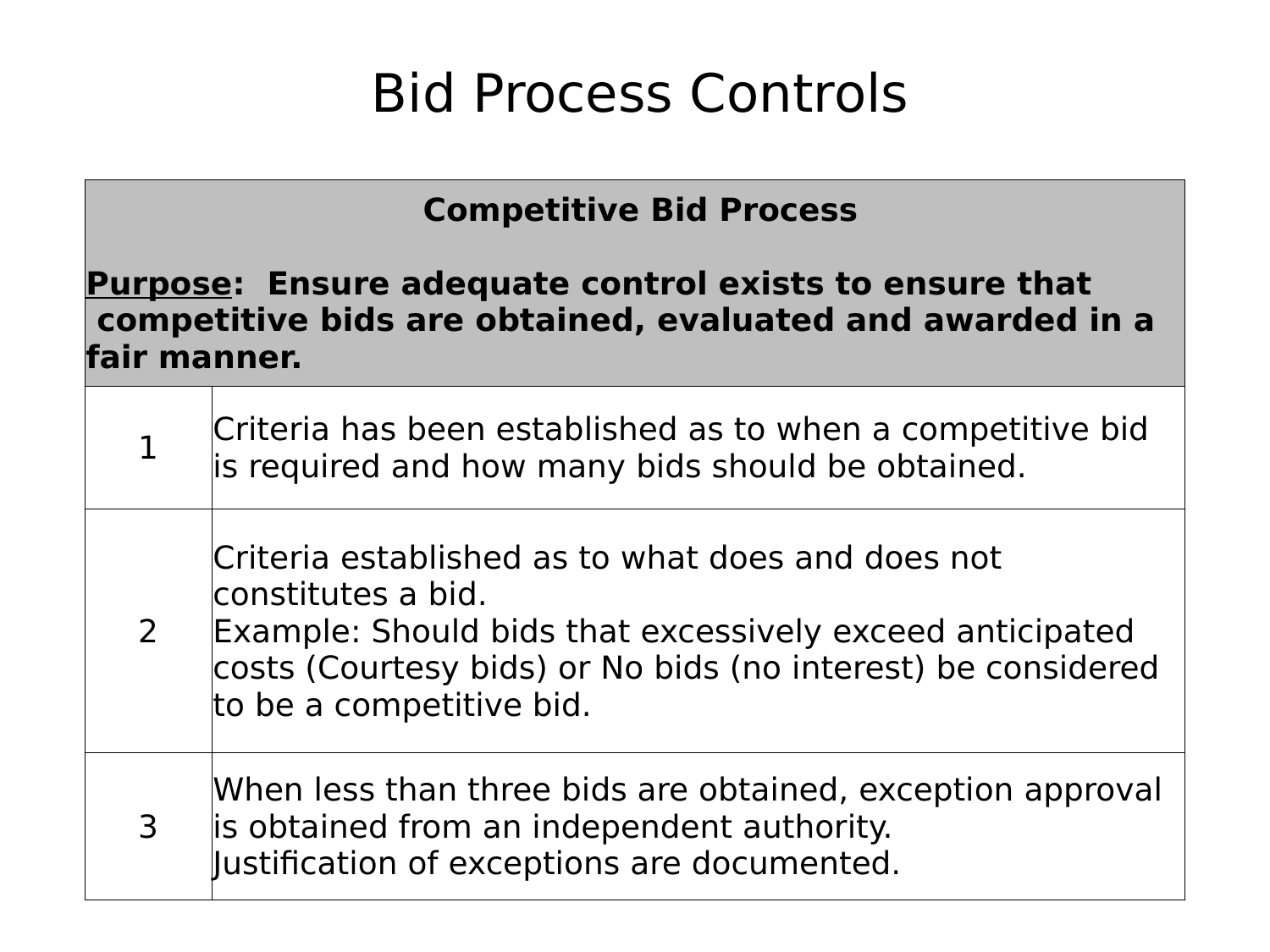

# Bid Process Controls
| Competitive Bid Process   Purpose: Ensure adequate control exists to ensure that competitive bids are obtained, evaluated and awarded in a fair manner. |  |
| --- | --- |
| 1 | Criteria has been established as to when a competitive bid is required and how many bids should be obtained. |
| 2 | Criteria established as to what does and does not constitutes a bid. Example: Should bids that excessively exceed anticipated costs (Courtesy bids) or No bids (no interest) be considered to be a competitive bid. |
| 3 | When less than three bids are obtained, exception approval is obtained from an independent authority. Justification of exceptions are documented. |